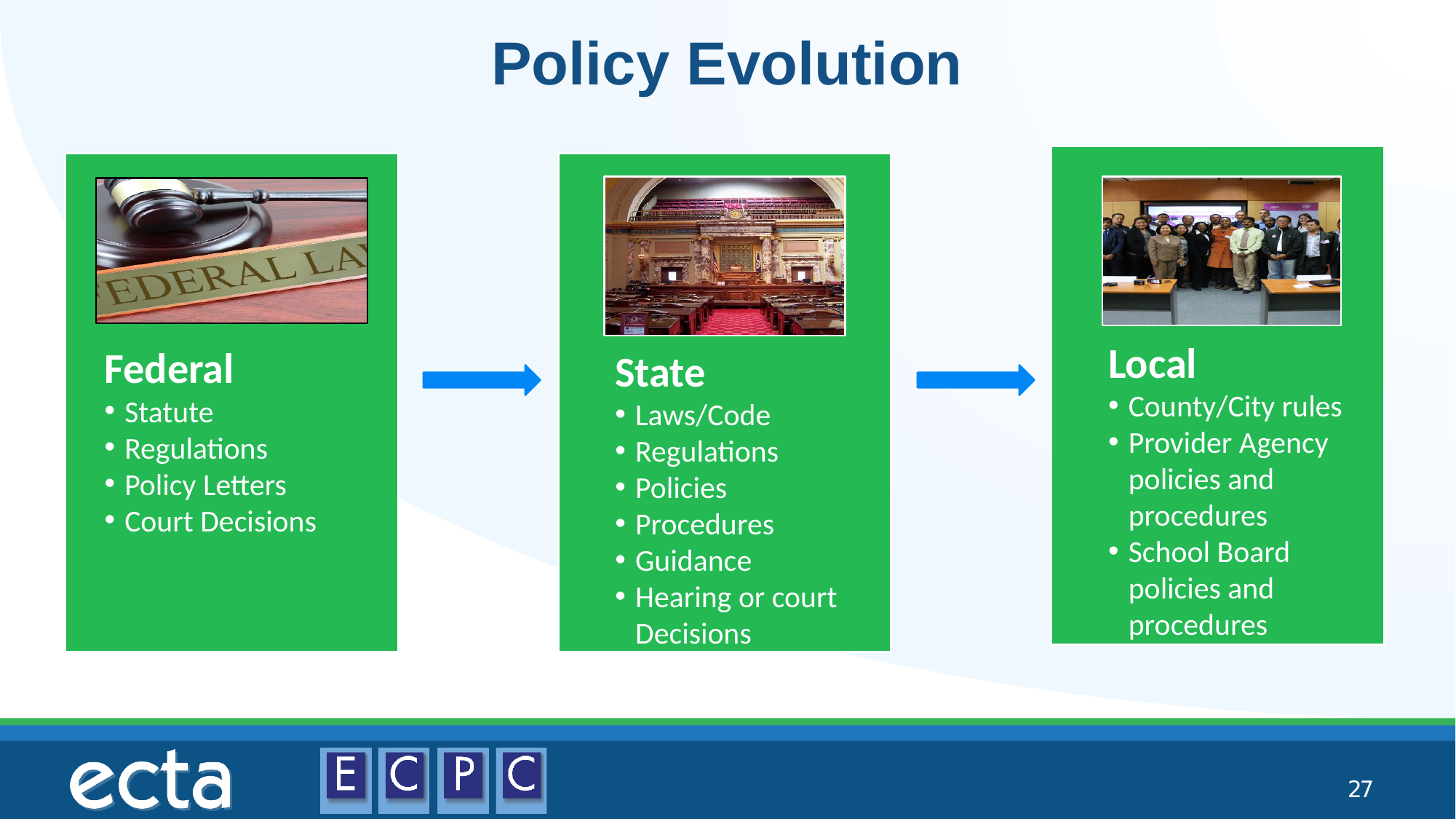

# Policy Evolution

Local
County/City rules
Provider Agency policies and procedures
School Board policies and procedures

Federal
Statute
Regulations
Policy Letters
Court Decisions

State
Laws/Code
Regulations
Policies
Procedures
Guidance
Hearing or court Decisions

27